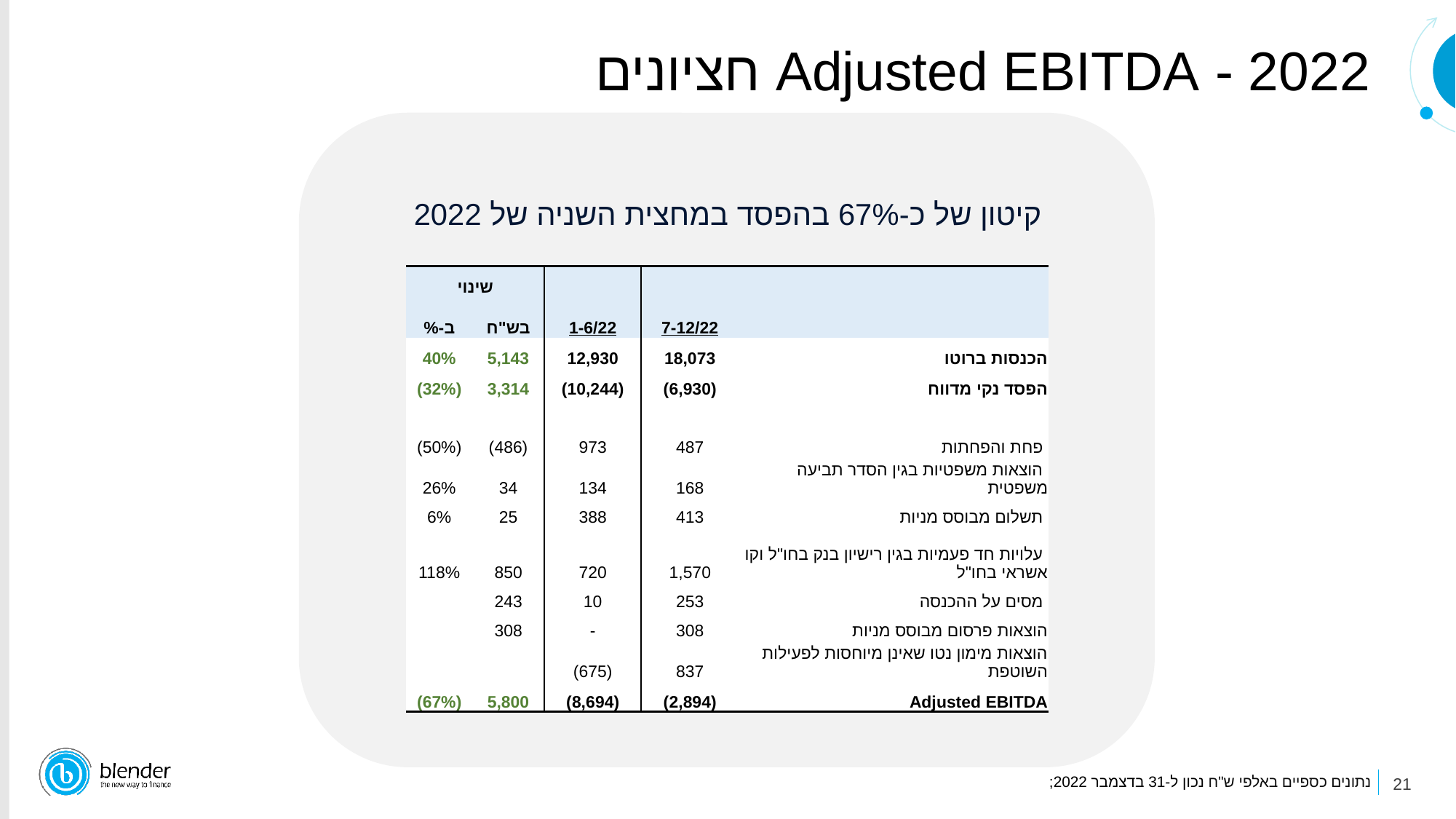

Adjusted EBITDA - 2022 חציונים

קיטון של כ-67% בהפסד במחצית השניה של 2022
| שינוי |  |  |  |  |
| --- | --- | --- | --- | --- |
| ב-% | בש"ח | 1-6/22 | 7-12/22 |  |
| 40% | 5,143 | 12,930 | 18,073 | הכנסות ברוטו |
| (32%) | 3,314 | (10,244) | (6,930) | הפסד נקי מדווח |
|  |  |  |  |  |
| (50%) | (486) | 973 | 487 | פחת והפחתות |
| 26% | 34 | 134 | 168 | הוצאות משפטיות בגין הסדר תביעה משפטית |
| 6% | 25 | 388 | 413 | תשלום מבוסס מניות |
| 118% | 850 | 720 | 1,570 | עלויות חד פעמיות בגין רישיון בנק בחו"ל וקו אשראי בחו"ל |
|  | 243 | 10 | 253 | מסים על ההכנסה |
|  | 308 | - | 308 | הוצאות פרסום מבוסס מניות |
|  |  | (675) | 837 | הוצאות מימון נטו שאינן מיוחסות לפעילות השוטפת |
| (67%) | 5,800 | (8,694) | (2,894) | Adjusted EBITDA |
21
נתונים כספיים באלפי ש"ח נכון ל-31 בדצמבר 2022;